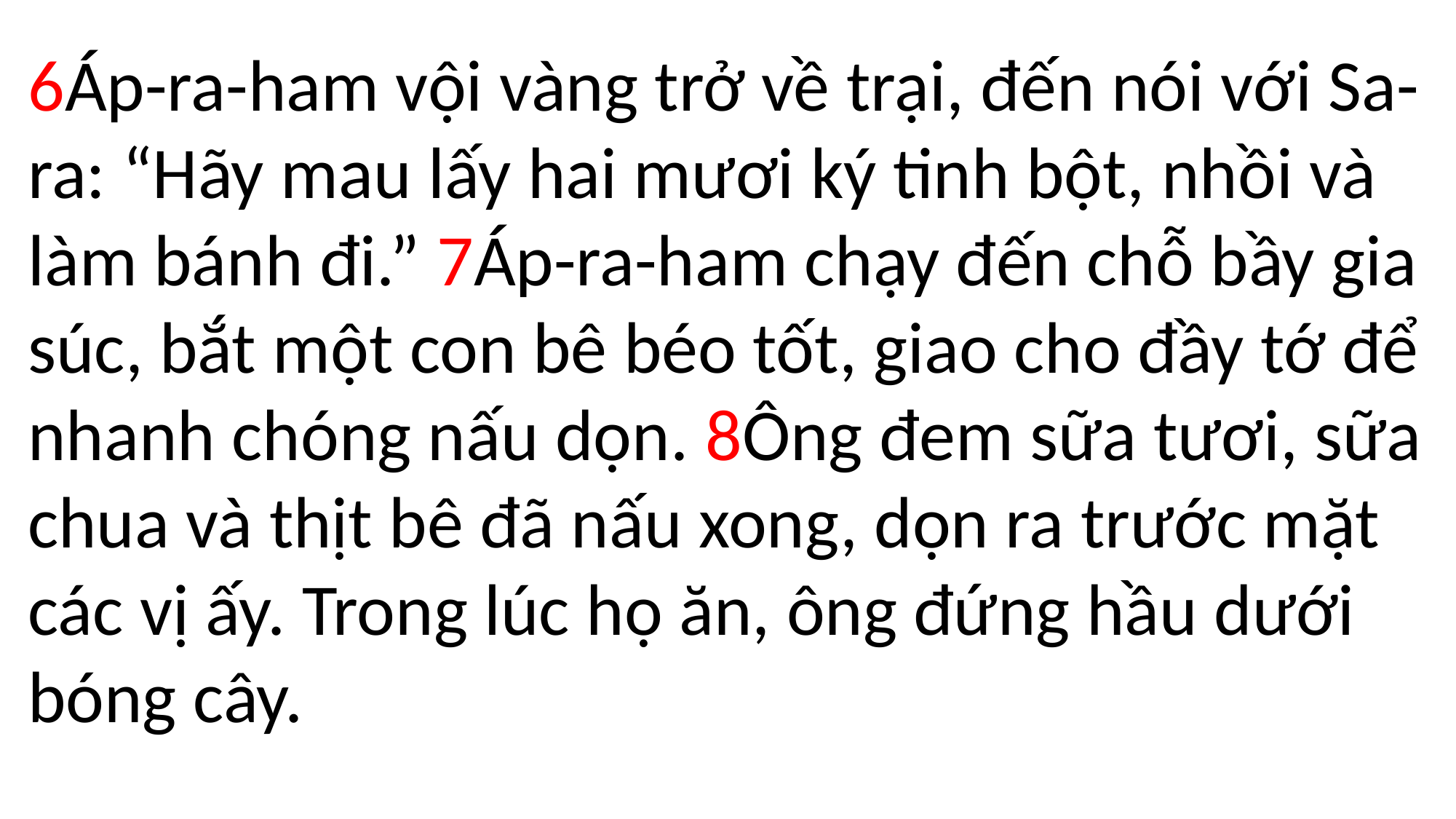

6Áp-ra-ham vội vàng trở về trại, đến nói với Sa-ra: “Hãy mau lấy hai mươi ký tinh bột, nhồi và làm bánh đi.” 7Áp-ra-ham chạy đến chỗ bầy gia súc, bắt một con bê béo tốt, giao cho đầy tớ để nhanh chóng nấu dọn. 8Ông đem sữa tươi, sữa chua và thịt bê đã nấu xong, dọn ra trước mặt các vị ấy. Trong lúc họ ăn, ông đứng hầu dưới bóng cây.